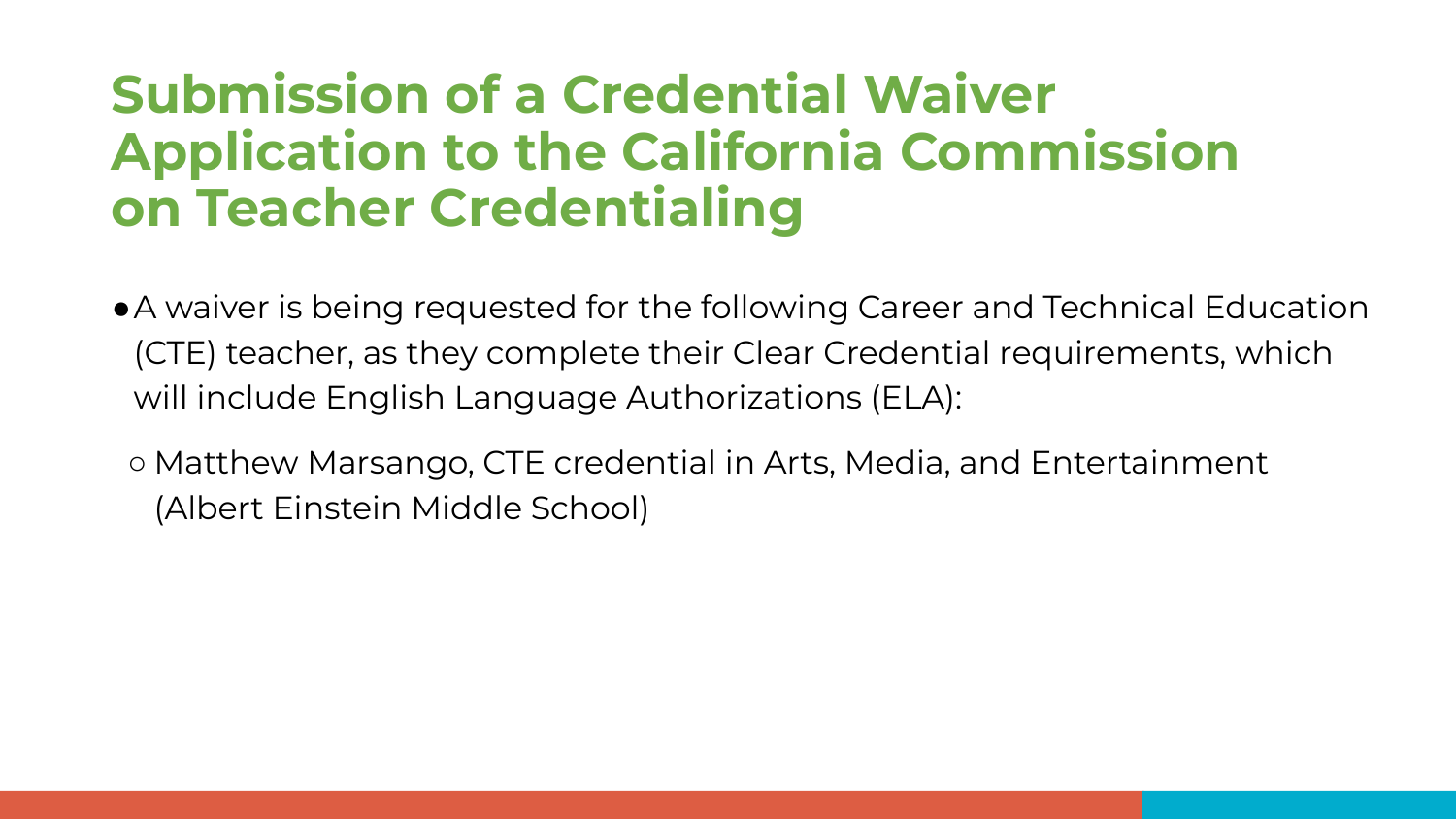

Submission of a Credential Waiver Application to the California Commission on Teacher Credentialing
A waiver is being requested for the following Career and Technical Education (CTE) teacher, as they complete their Clear Credential requirements, which will include English Language Authorizations (ELA):
Matthew Marsango, CTE credential in Arts, Media, and Entertainment (Albert Einstein Middle School)